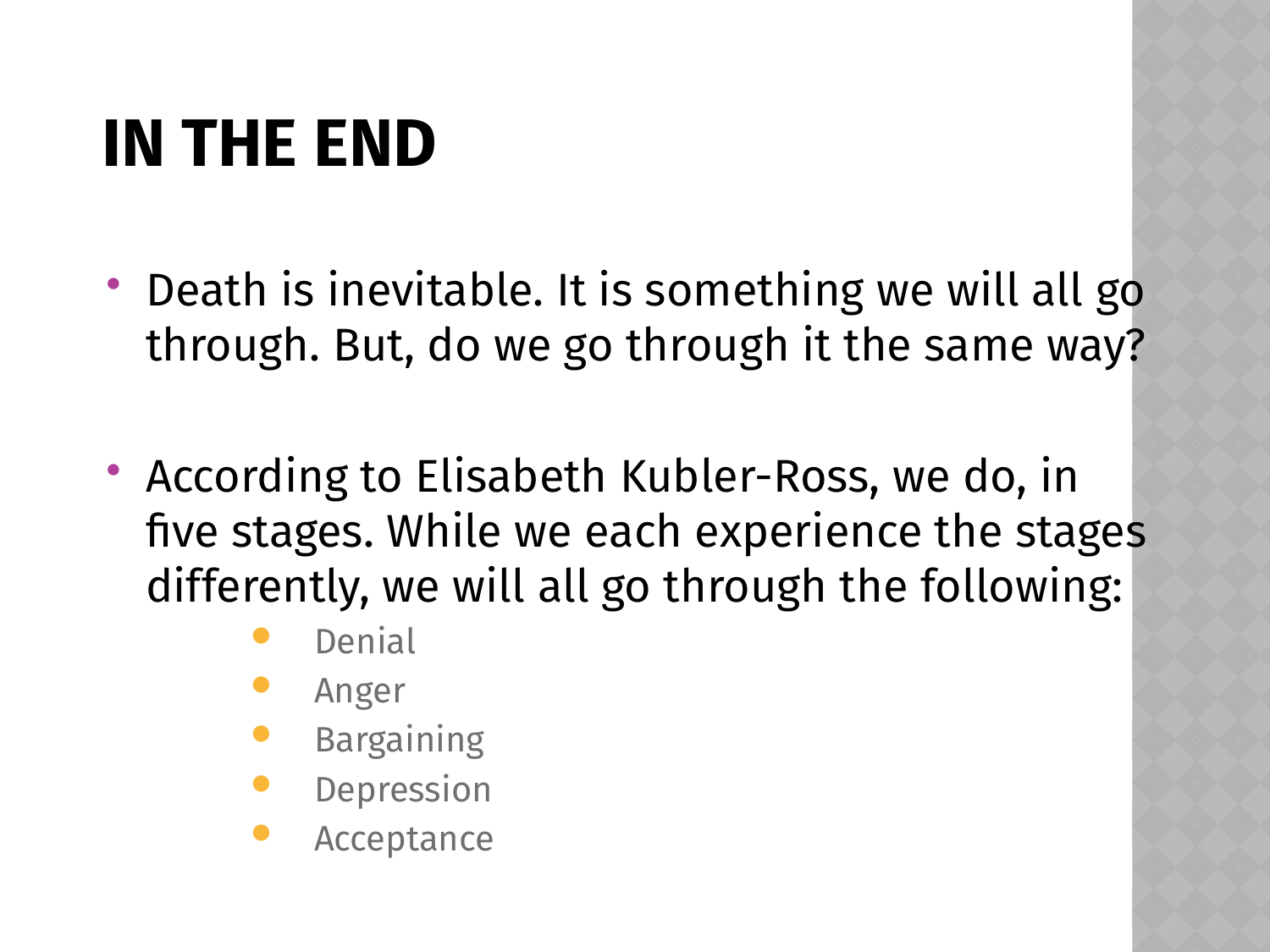

# In the End
Death is inevitable. It is something we will all go through. But, do we go through it the same way?

According to Elisabeth Kubler-Ross, we do, in five stages. While we each experience the stages differently, we will all go through the following:
Denial
Anger
Bargaining
Depression
Acceptance